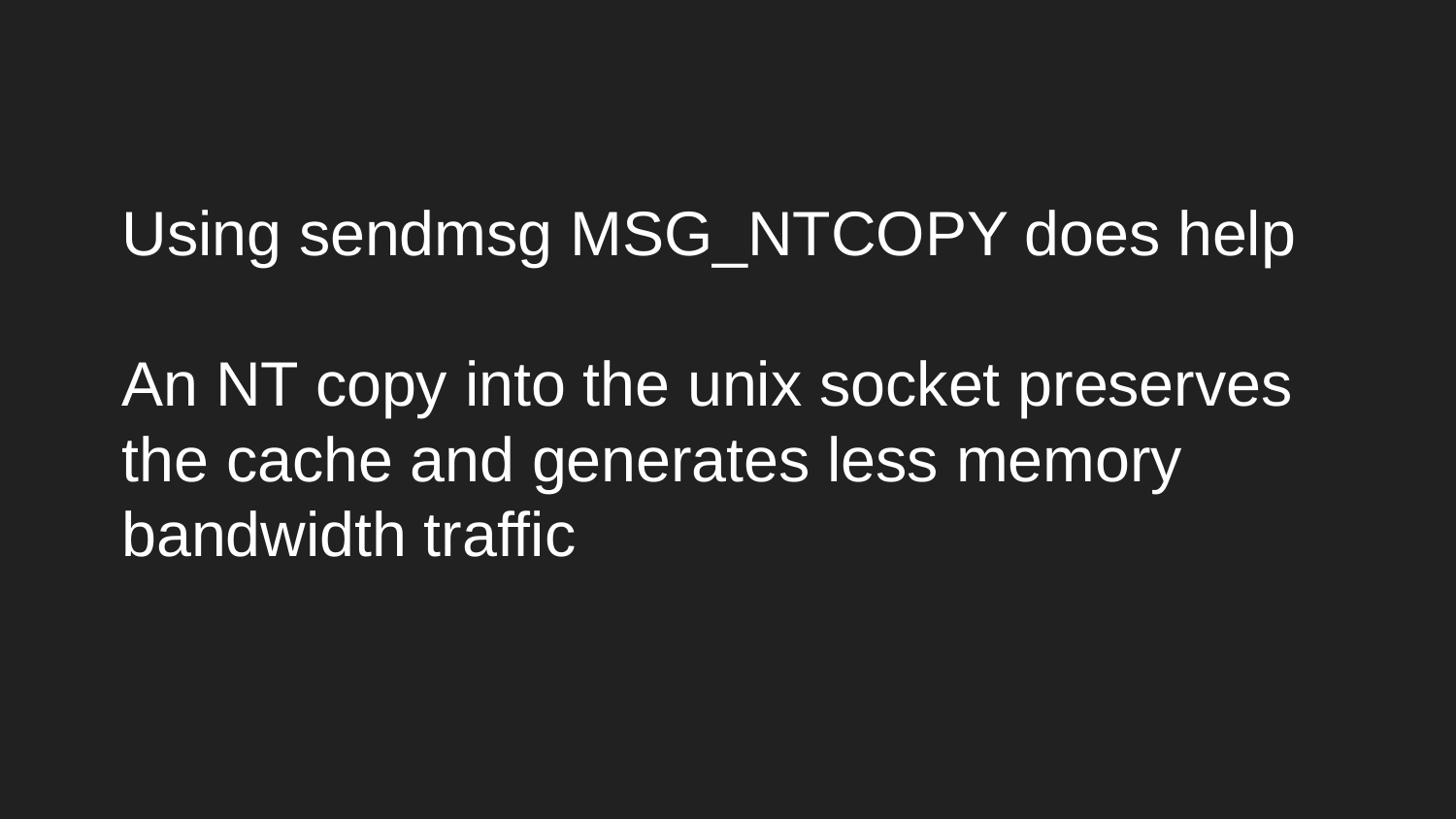

Using sendmsg MSG_NTCOPY does help

An NT copy into the unix socket preserves the cache and generates less memory bandwidth traffic